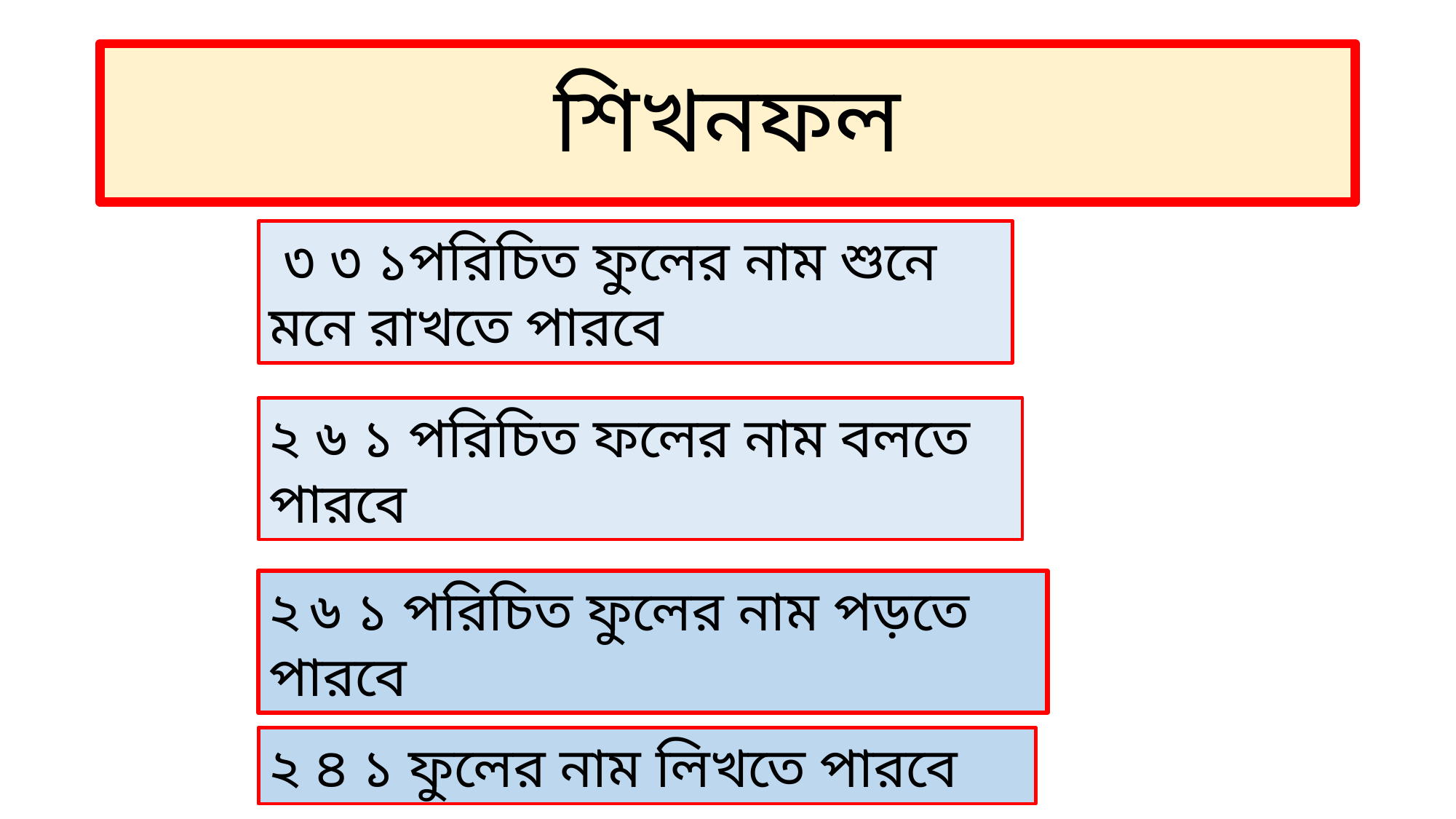

# শিখনফল
 ৩ ৩ ১পরিচিত ফুলের নাম শুনে মনে রাখতে পারবে
২ ৬ ১ পরিচিত ফলের নাম বলতে পারবে
২ ৬ ১ পরিচিত ফুলের নাম পড়তে পারবে
২ ৪ ১ ফুলের নাম লিখতে পারবে